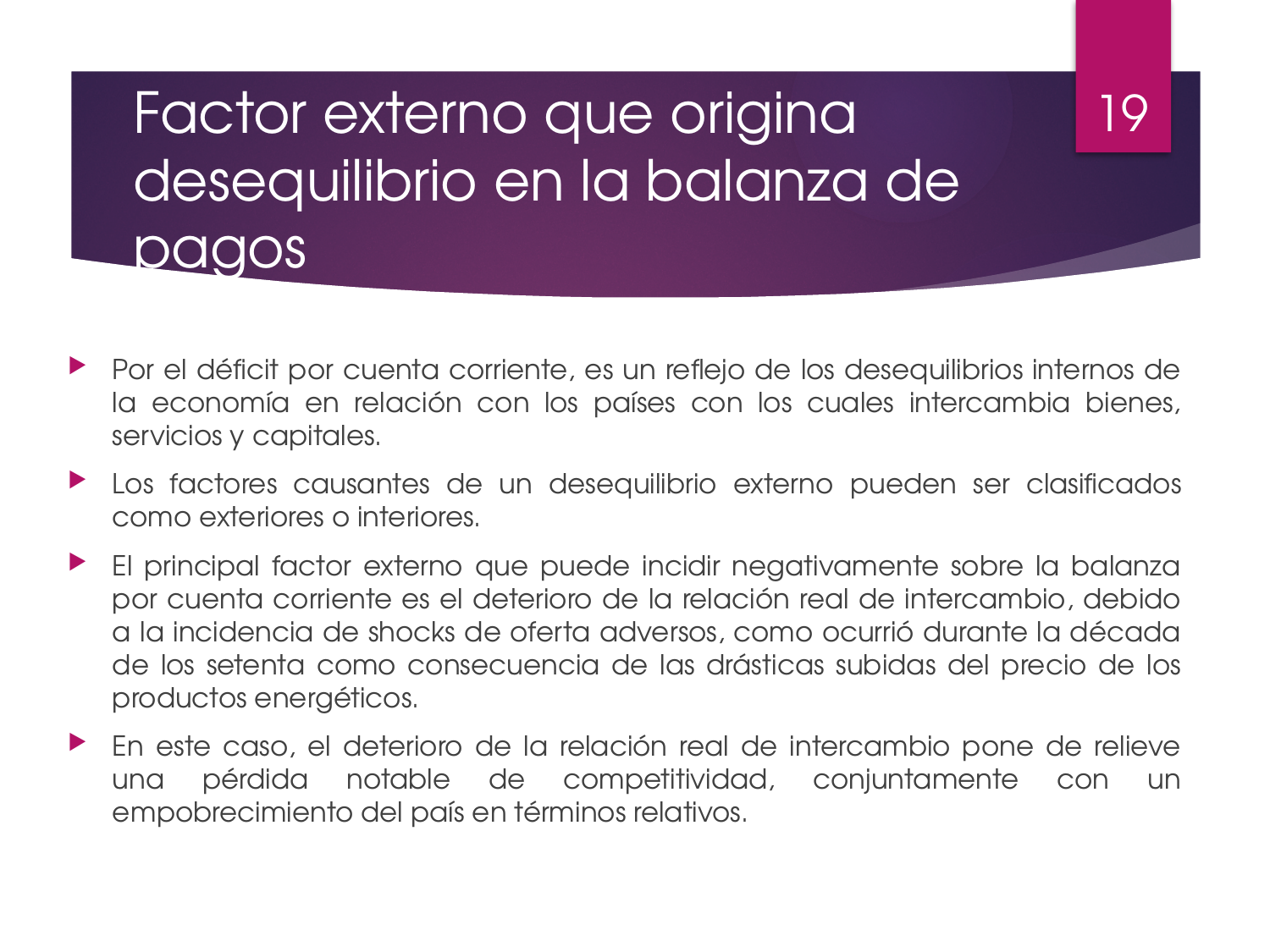

19
# Factor externo que origina desequilibrio en la balanza de pagos
Por el déficit por cuenta corriente, es un reflejo de los desequilibrios internos de la economía en relación con los países con los cuales intercambia bienes, servicios y capitales.
Los factores causantes de un desequilibrio externo pueden ser clasificados como exteriores o interiores.
El principal factor externo que puede incidir negativamente sobre la balanza por cuenta corriente es el deterioro de la relación real de intercambio, debido a la incidencia de shocks de oferta adversos, como ocurrió durante la década de los setenta como consecuencia de las drásticas subidas del precio de los productos energéticos.
En este caso, el deterioro de la relación real de intercambio pone de relieve una pérdida notable de competitividad, conjuntamente con un empobrecimiento del país en términos relativos.